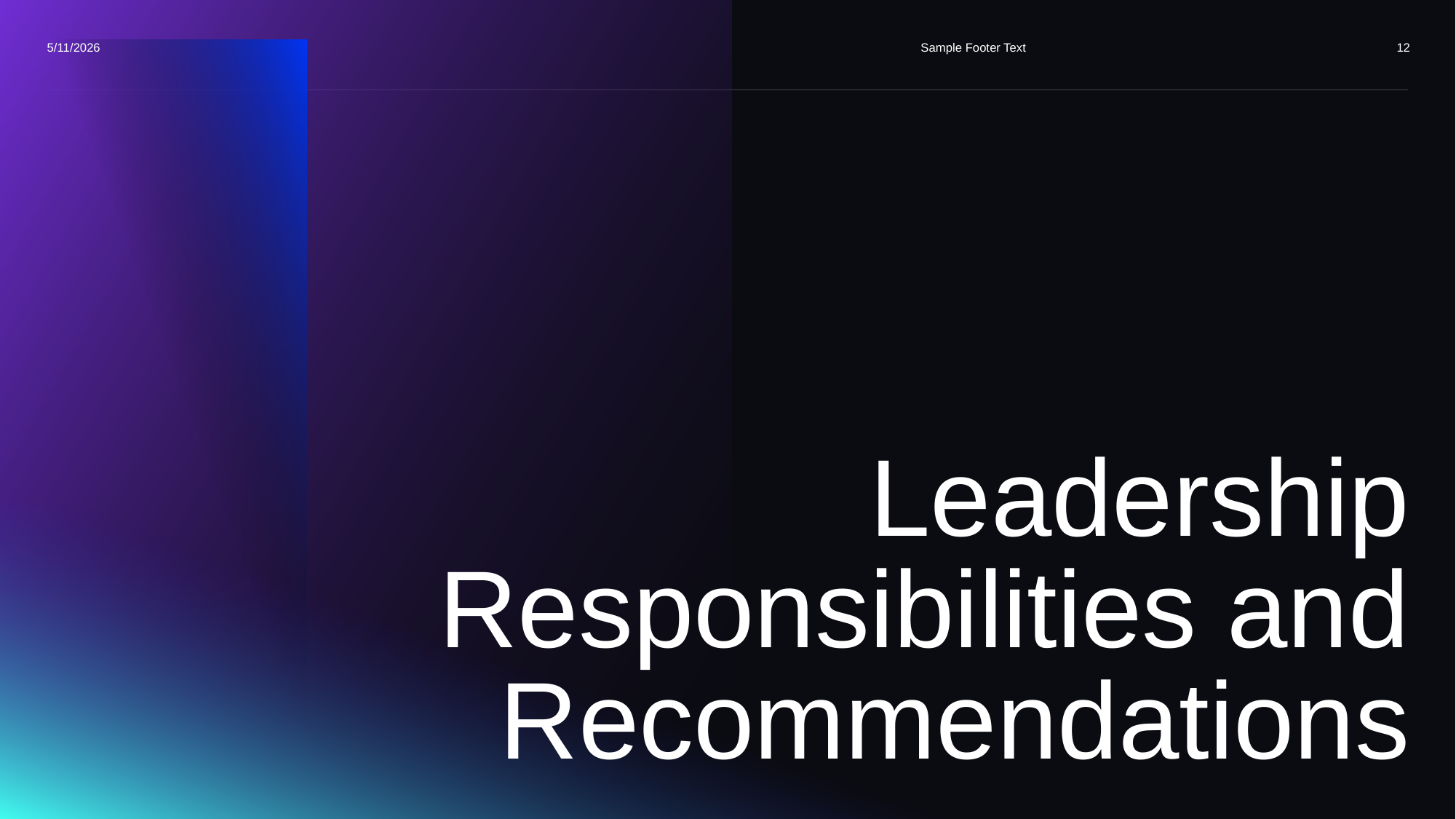

5/11/2026
Sample Footer Text
12
# Leadership Responsibilities and Recommendations